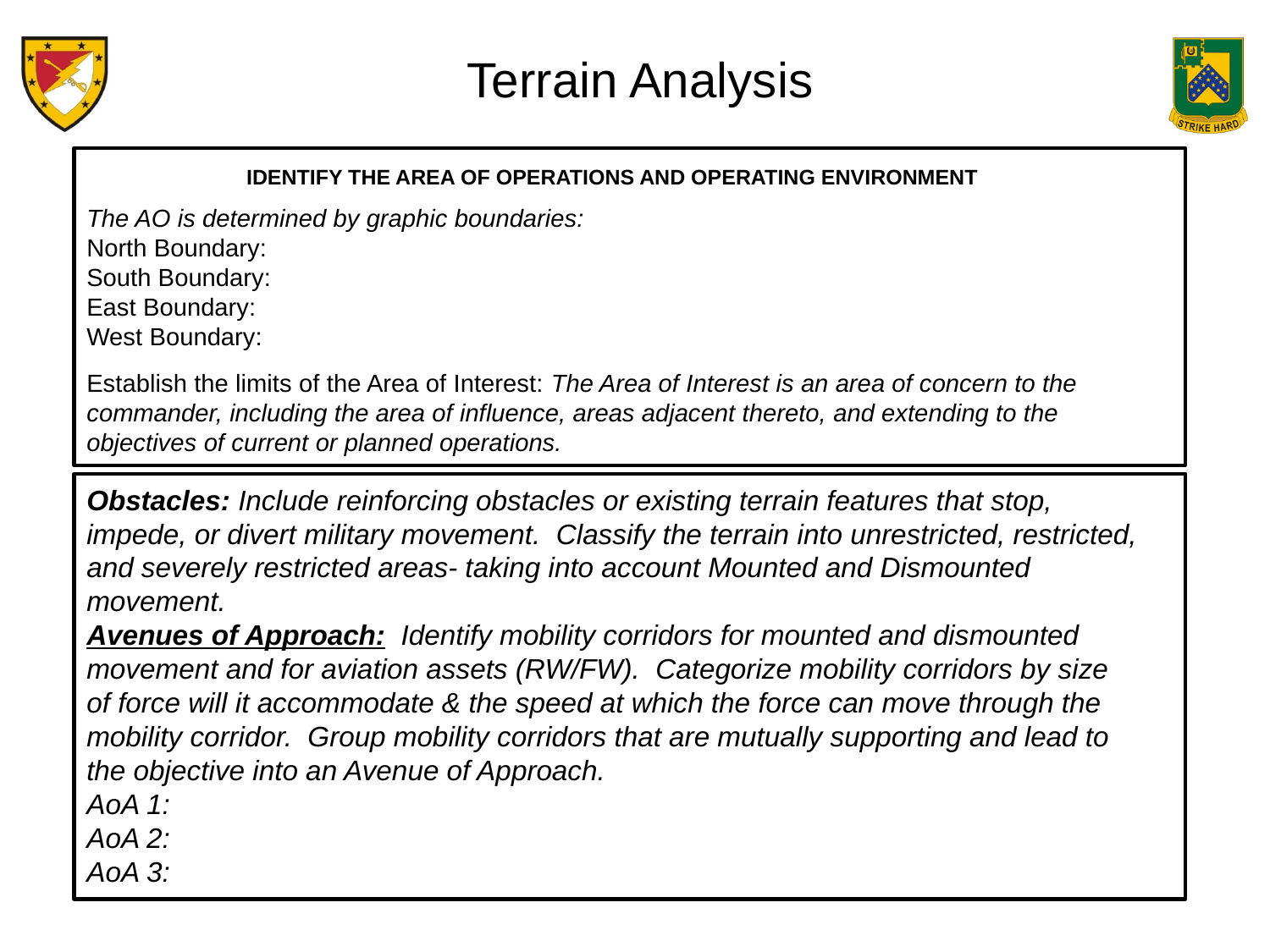

Terrain Analysis

IDENTIFY THE AREA OF OPERATIONS AND OPERATING ENVIRONMENT

The AO is determined by graphic boundaries:
North Boundary:
South Boundary:
East Boundary:
West Boundary:

Establish the limits of the Area of Interest: The Area of Interest is an area of concern to the commander, including the area of influence, areas adjacent thereto, and extending to the objectives of current or planned operations.

Obstacles: Include reinforcing obstacles or existing terrain features that stop, impede, or divert military movement.  Classify the terrain into unrestricted, restricted, and severely restricted areas- taking into account Mounted and Dismounted movement.
Avenues of Approach:  Identify mobility corridors for mounted and dismounted movement and for aviation assets (RW/FW).  Categorize mobility corridors by size of force will it accommodate & the speed at which the force can move through the mobility corridor.  Group mobility corridors that are mutually supporting and lead to the objective into an Avenue of Approach.
AoA 1:
AoA 2:
AoA 3: